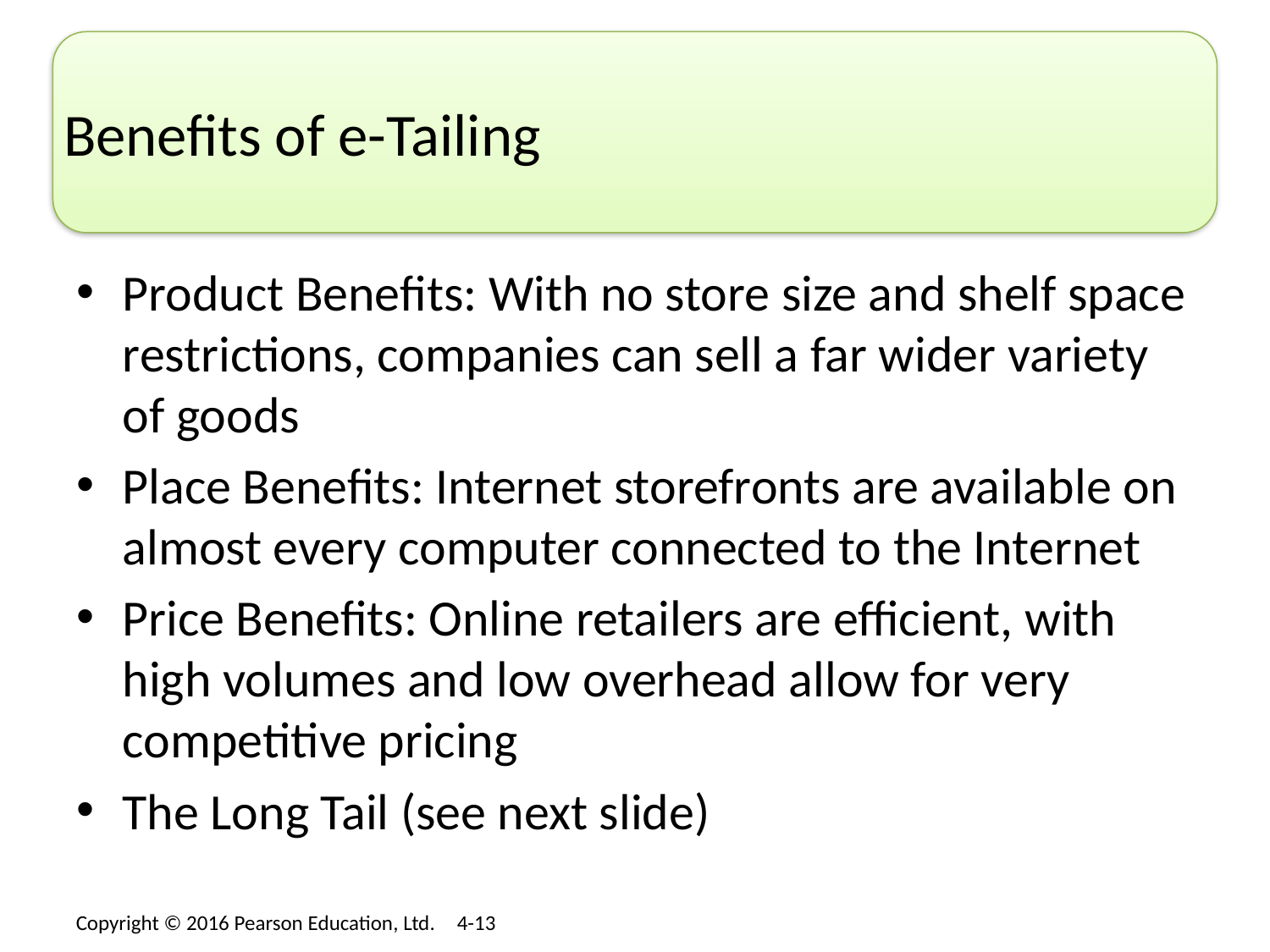

# Benefits of e-Tailing
Product Benefits: With no store size and shelf space restrictions, companies can sell a far wider variety of goods
Place Benefits: Internet storefronts are available on almost every computer connected to the Internet
Price Benefits: Online retailers are efficient, with high volumes and low overhead allow for very competitive pricing
The Long Tail (see next slide)